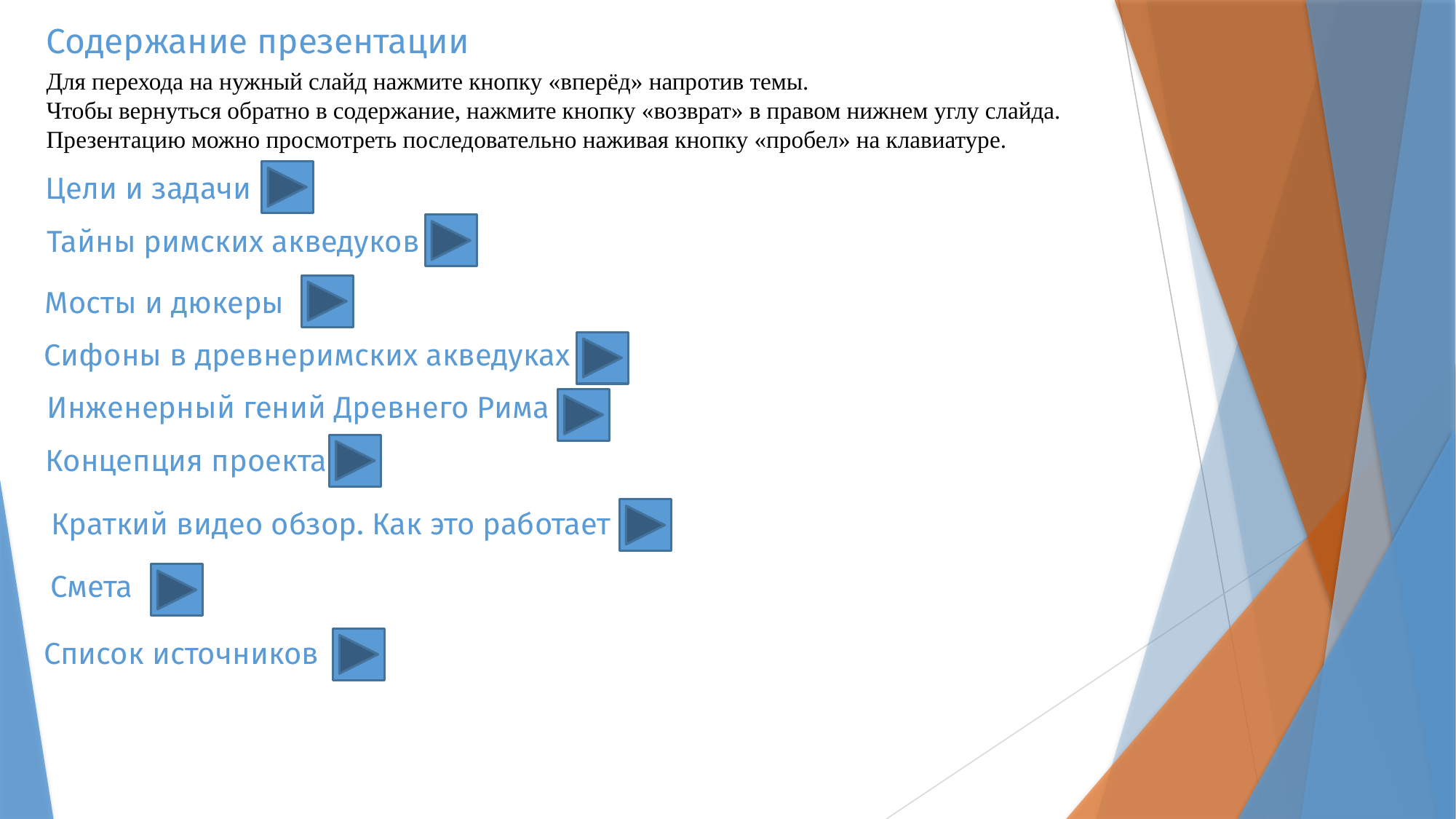

Содержание презентации
Для перехода на нужный слайд нажмите кнопку «вперёд» напротив темы.
Чтобы вернуться обратно в содержание, нажмите кнопку «возврат» в правом нижнем углу слайда.
Презентацию можно просмотреть последовательно наживая кнопку «пробел» на клавиатуре.

Цели и задачи

Тайны римских акведуков

Мосты и дюкеры
Сифоны в древнеримских акведуках

Инженерный гений Древнего Рима

Концепция проекта
Краткий видео обзор. Как это работает

Смета

Список источников